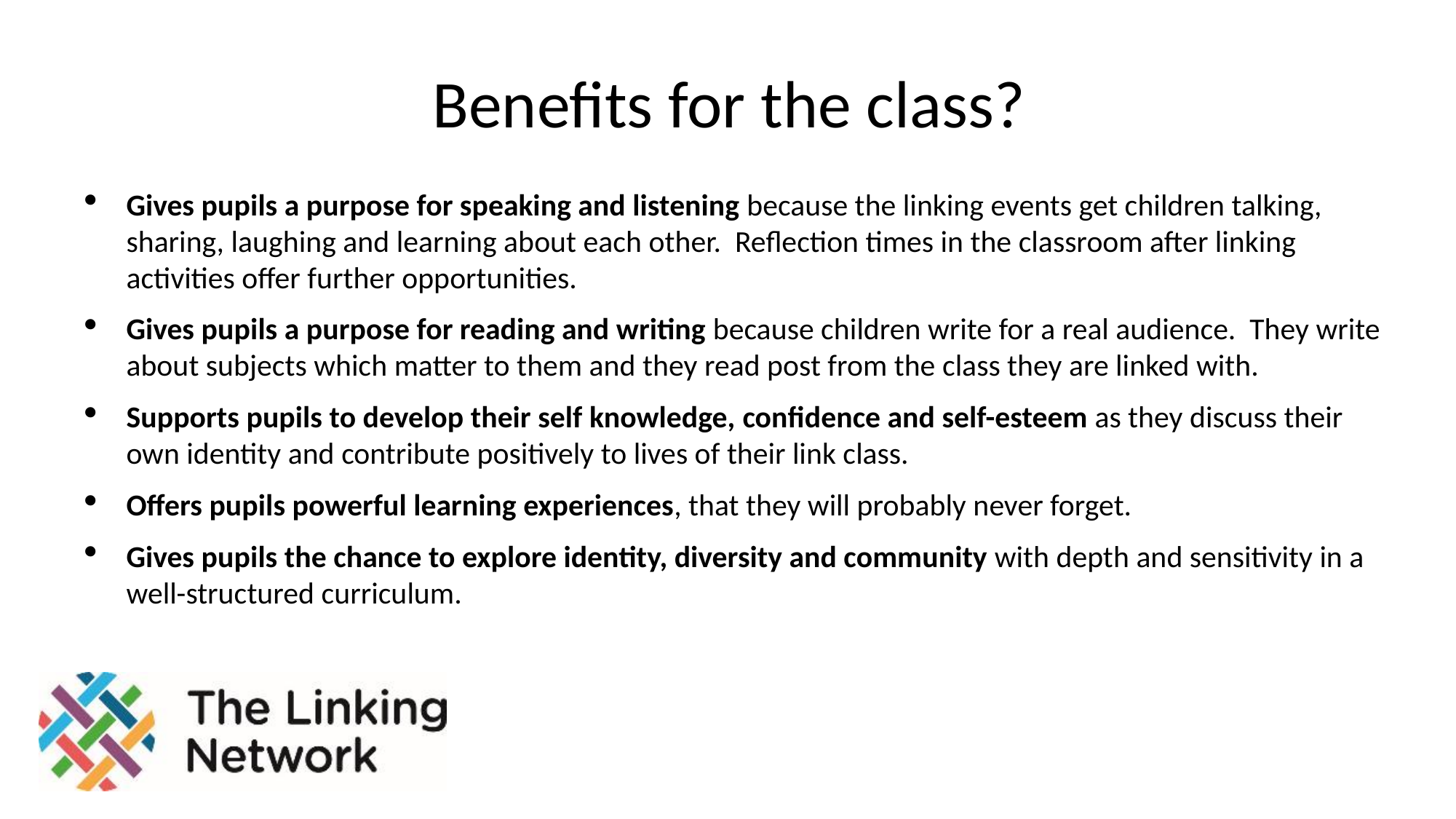

# Benefits for the class?
Gives pupils a purpose for speaking and listening because the linking events get children talking, sharing, laughing and learning about each other.  Reflection times in the classroom after linking activities offer further opportunities.
Gives pupils a purpose for reading and writing because children write for a real audience.  They write about subjects which matter to them and they read post from the class they are linked with.
Supports pupils to develop their self knowledge, confidence and self-esteem as they discuss their own identity and contribute positively to lives of their link class.
Offers pupils powerful learning experiences, that they will probably never forget.
Gives pupils the chance to explore identity, diversity and community with depth and sensitivity in a well-structured curriculum.